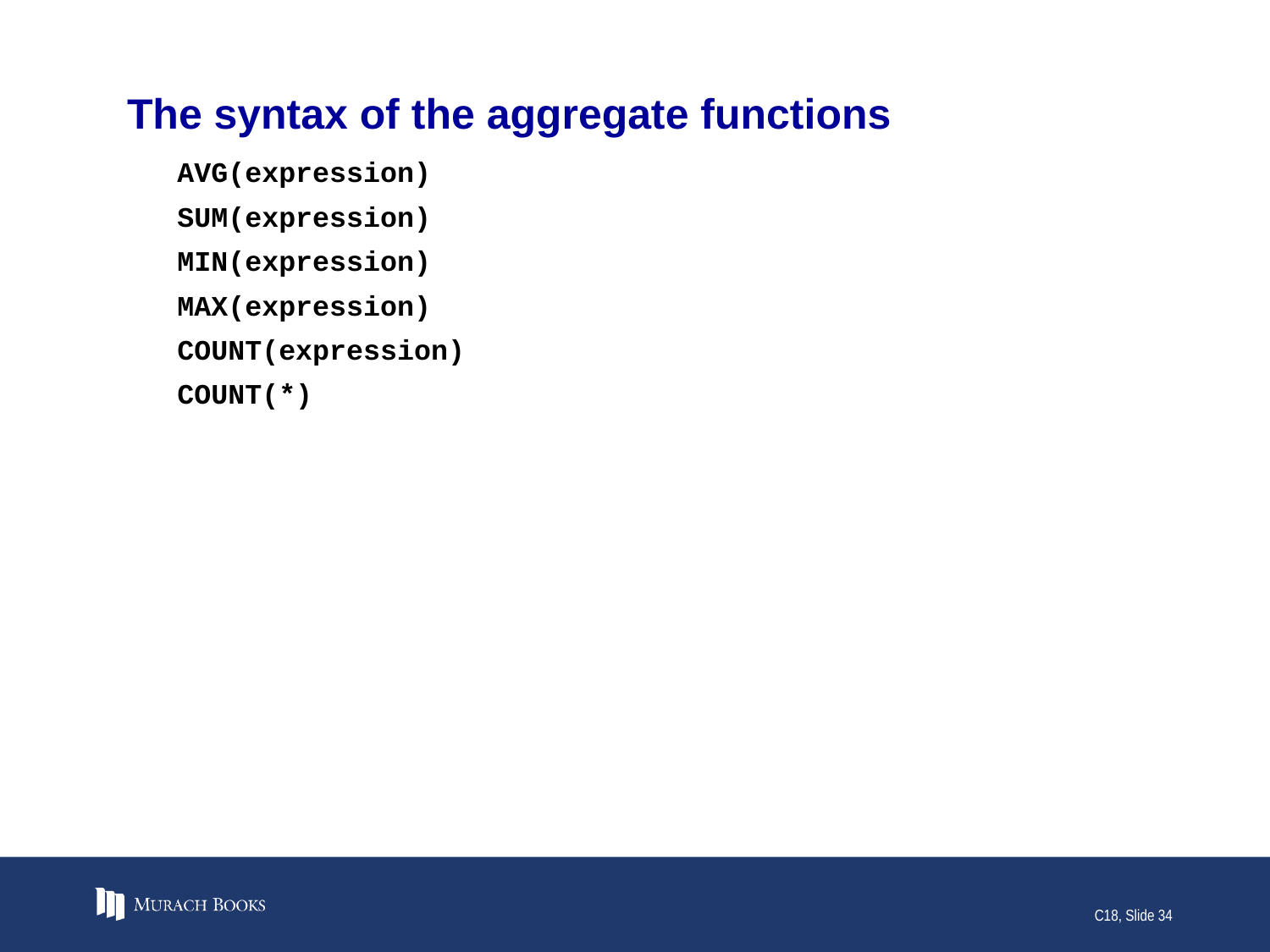

# The syntax of the aggregate functions
AVG(expression)
SUM(expression)
MIN(expression)
MAX(expression)
COUNT(expression)
COUNT(*)

C18, Slide 34